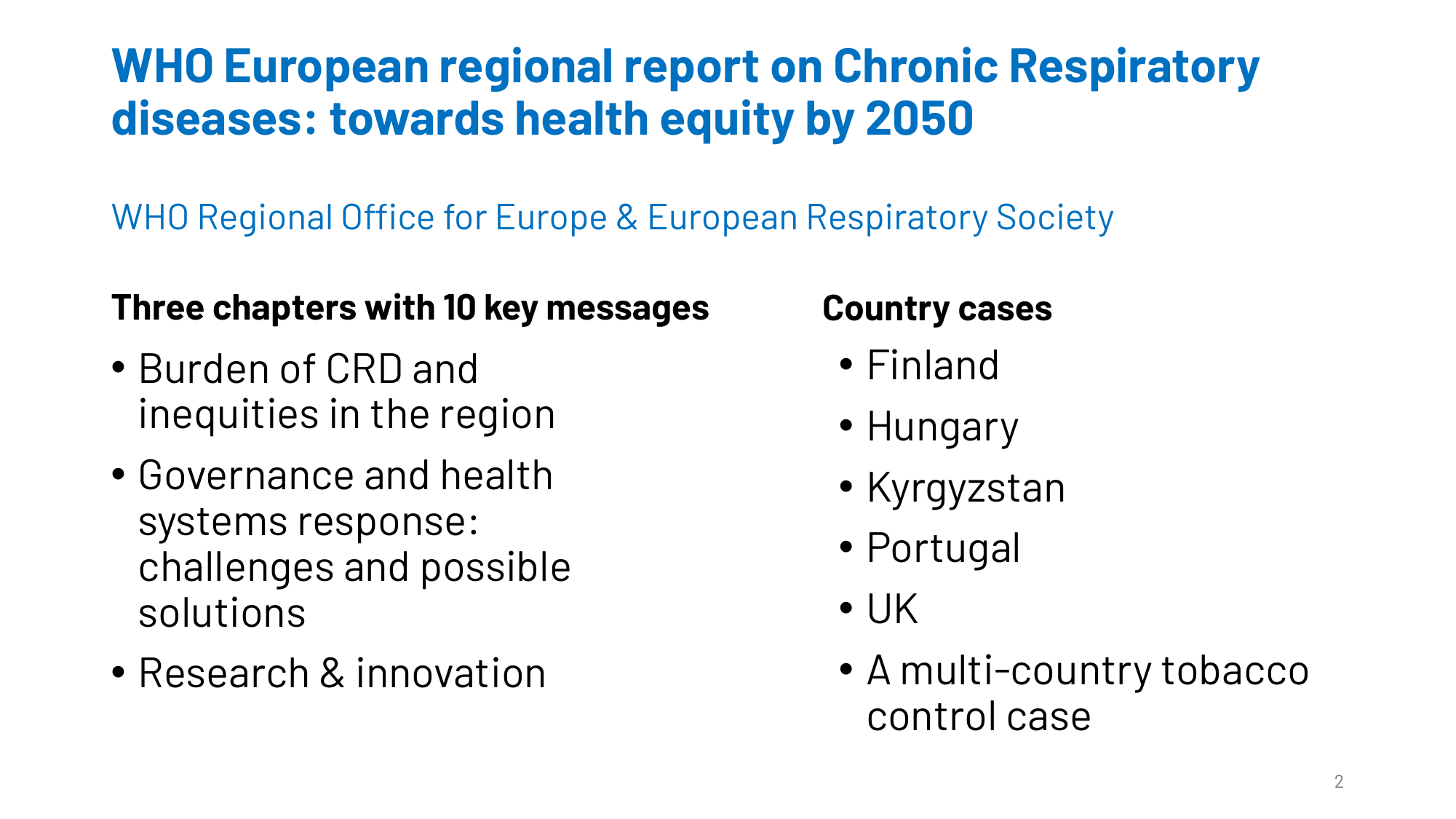

# WHO European regional report on Chronic Respiratory diseases: towards health equity by 2050 WHO Regional Office for Europe & European Respiratory Society
Three chapters with 10 key messages
Country cases
Finland
Hungary
Kyrgyzstan
Portugal
UK
A multi-country tobacco control case

Burden of CRD and inequities in the region
Governance and health systems response: challenges and possible solutions
Research & innovation

2